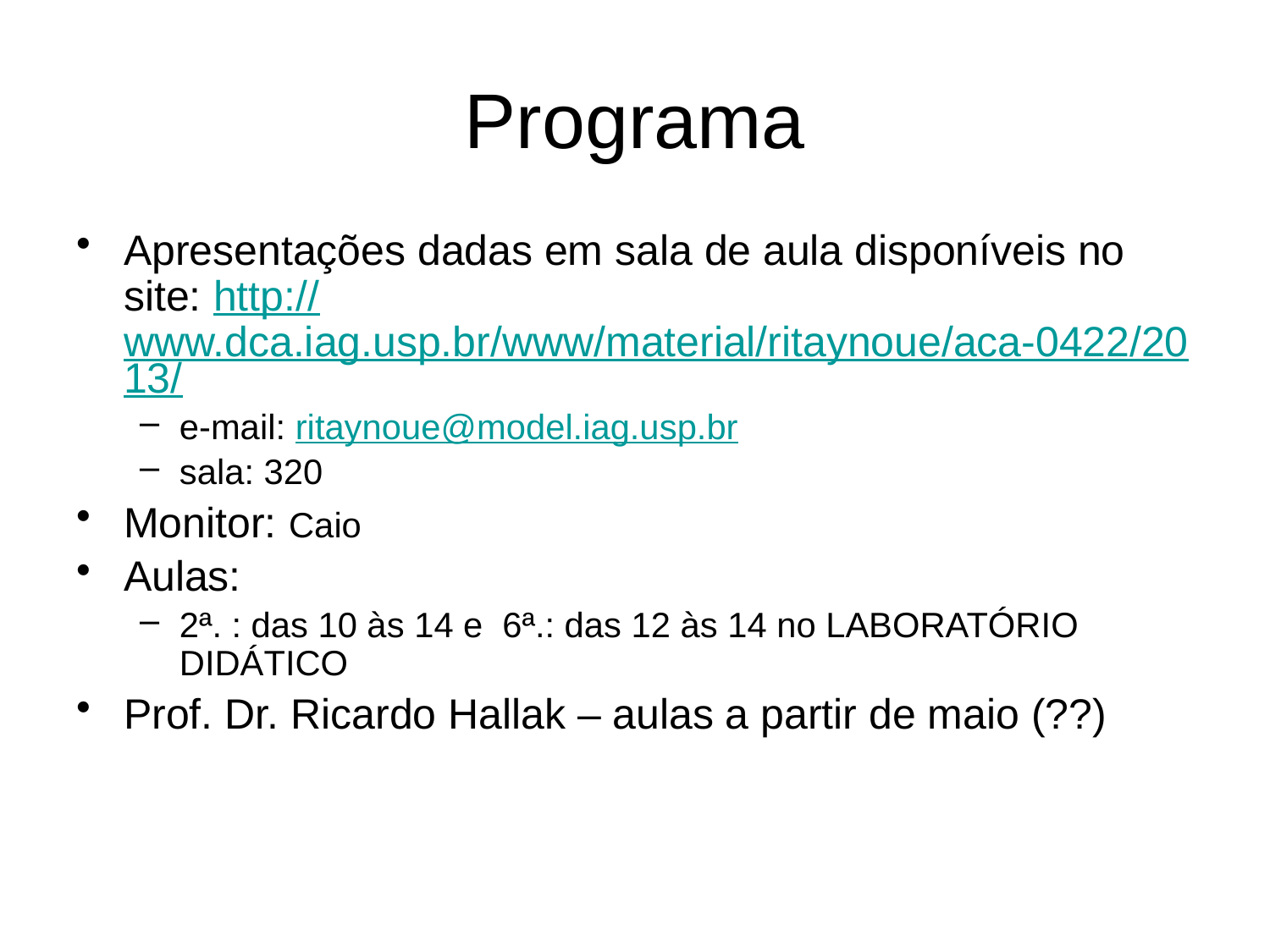

# Programa
Apresentações dadas em sala de aula disponíveis no site: http://www.dca.iag.usp.br/www/material/ritaynoue/aca-0422/2013/
e-mail: ritaynoue@model.iag.usp.br
sala: 320
Monitor: Caio
Aulas:
2ª. : das 10 às 14 e  6ª.: das 12 às 14 no LABORATÓRIO DIDÁTICO
Prof. Dr. Ricardo Hallak – aulas a partir de maio (??)